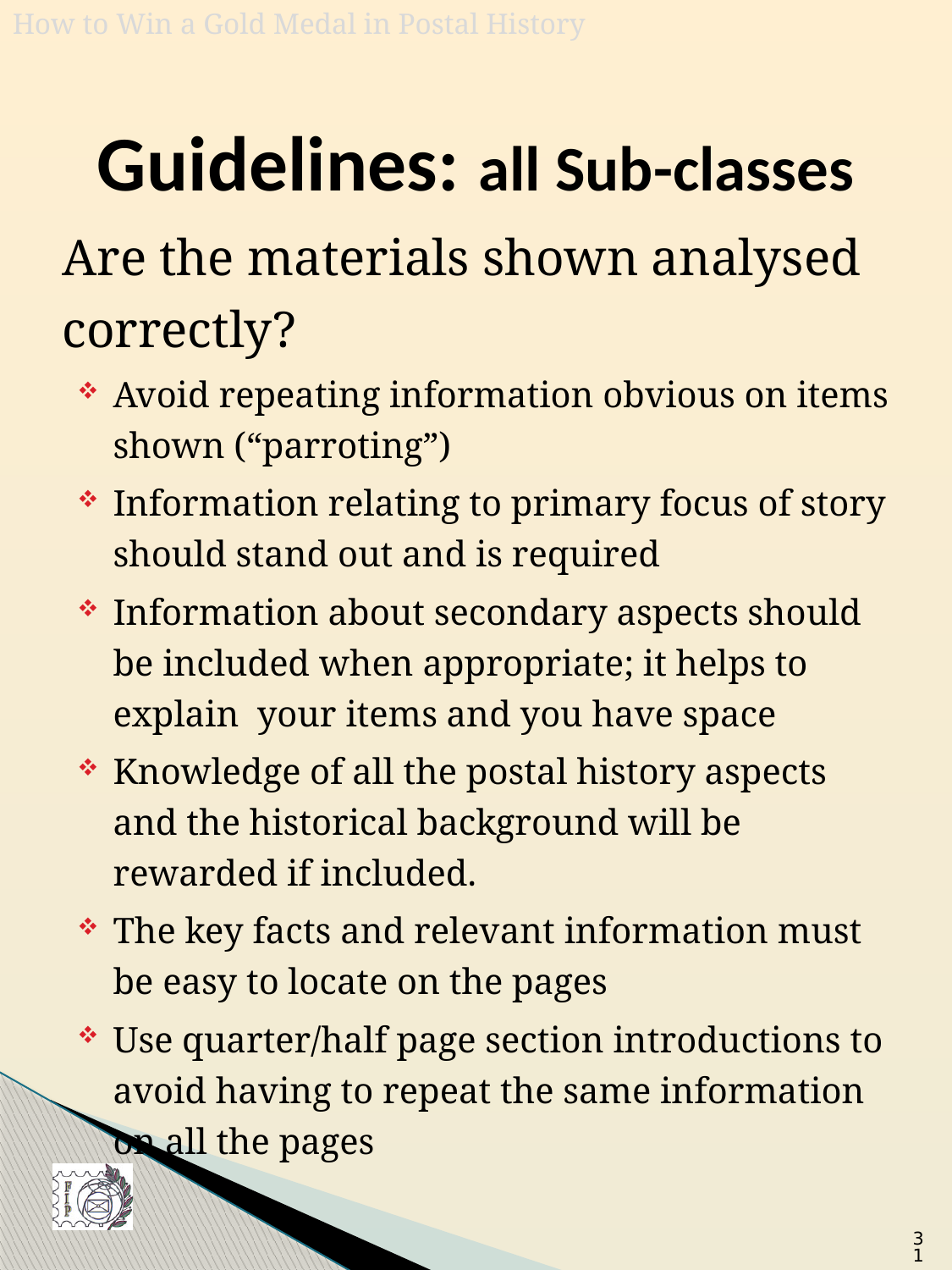

# Guidelines: all Sub-classes
Are the materials shown analysed correctly?
Avoid repeating information obvious on items shown (“parroting”)
Information relating to primary focus of story should stand out and is required
Information about secondary aspects should be included when appropriate; it helps to explain  your items and you have space
Knowledge of all the postal history aspects and the historical background will be rewarded if included.
The key facts and relevant information must be easy to locate on the pages
Use quarter/half page section introductions to avoid having to repeat the same information on all the pages

31